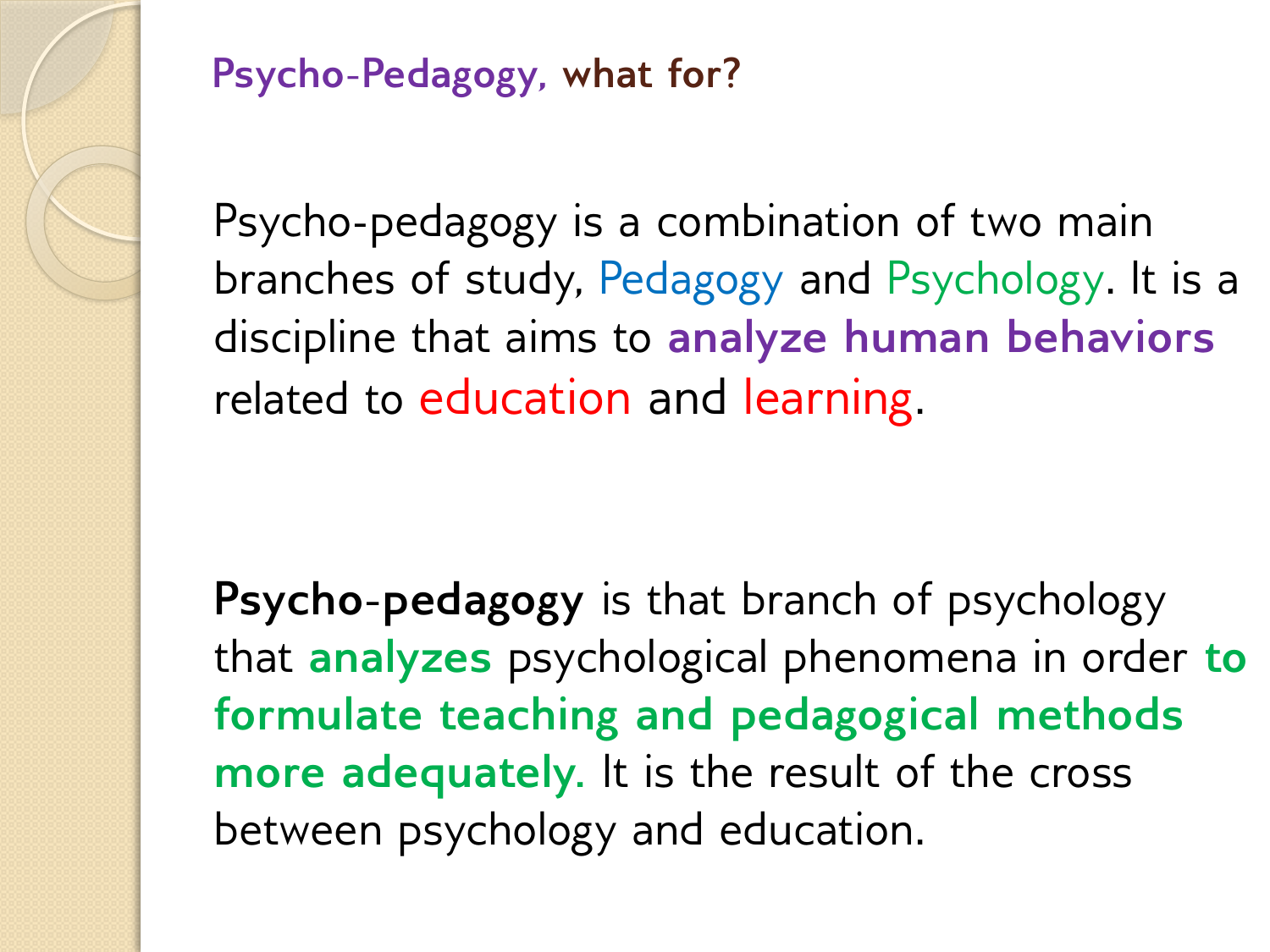

# Psycho-Pedagogy, what for?

	Psycho-pedagogy is a combination of two main branches of study, Pedagogy and Psychology. It is a discipline that aims to analyze human behaviors related to education and learning.

	Psycho-pedagogy is that branch of psychology that analyzes psychological phenomena in order to formulate teaching and pedagogical methods more adequately. It is the result of the cross between psychology and education.